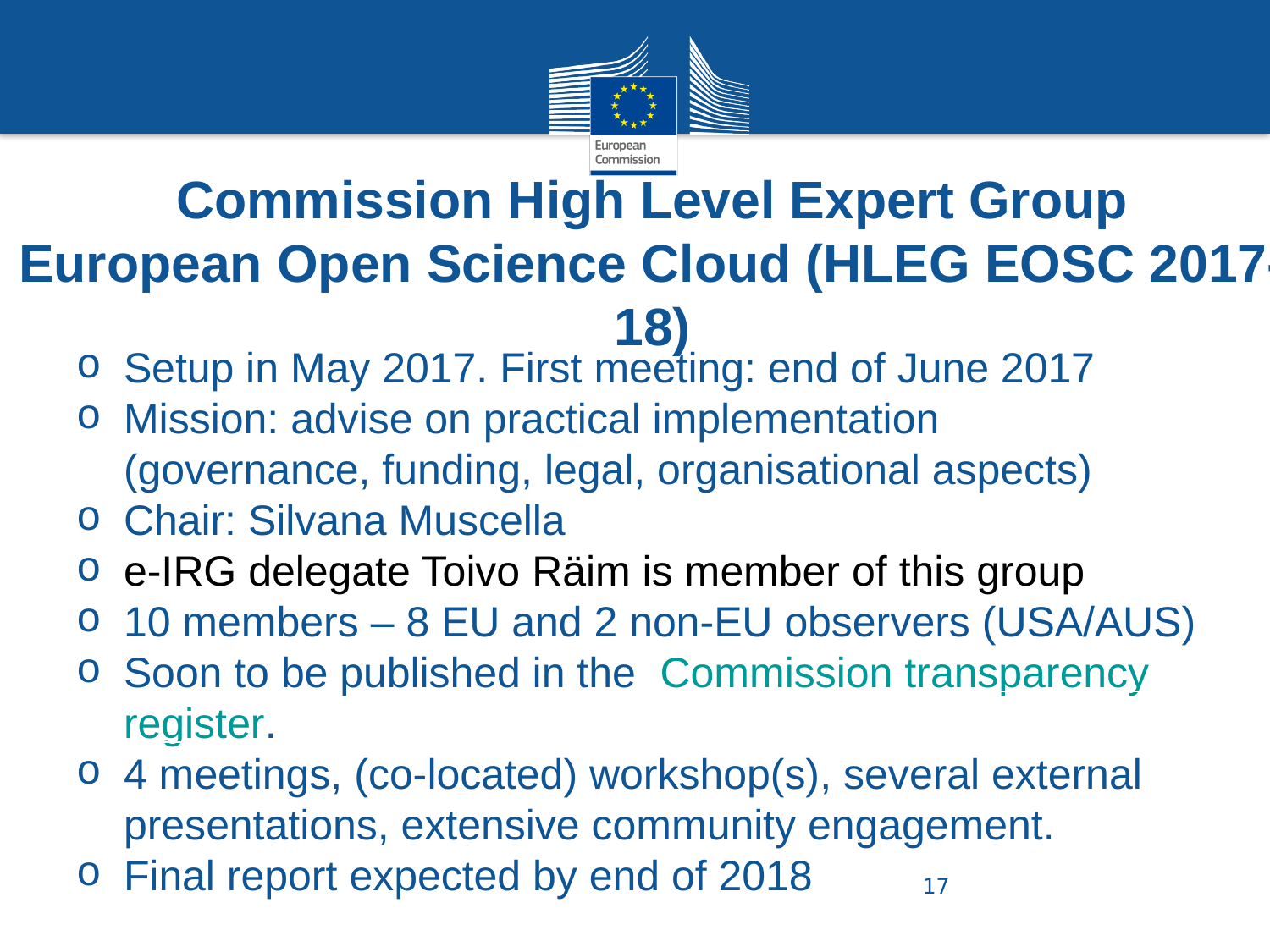

Commission High Level Expert Group
European Open Science Cloud (HLEG EOSC 2017-18)
Setup in May 2017. First meeting: end of June 2017
Mission: advise on practical implementation  (governance, funding, legal, organisational aspects)
Chair: Silvana Muscella
e-IRG delegate Toivo Räim is member of this group
10 members – 8 EU and 2 non-EU observers (USA/AUS)
Soon to be published in the  Commission transparency register.
4 meetings, (co-located) workshop(s), several external presentations, extensive community engagement.
Final report expected by end of 2018
17